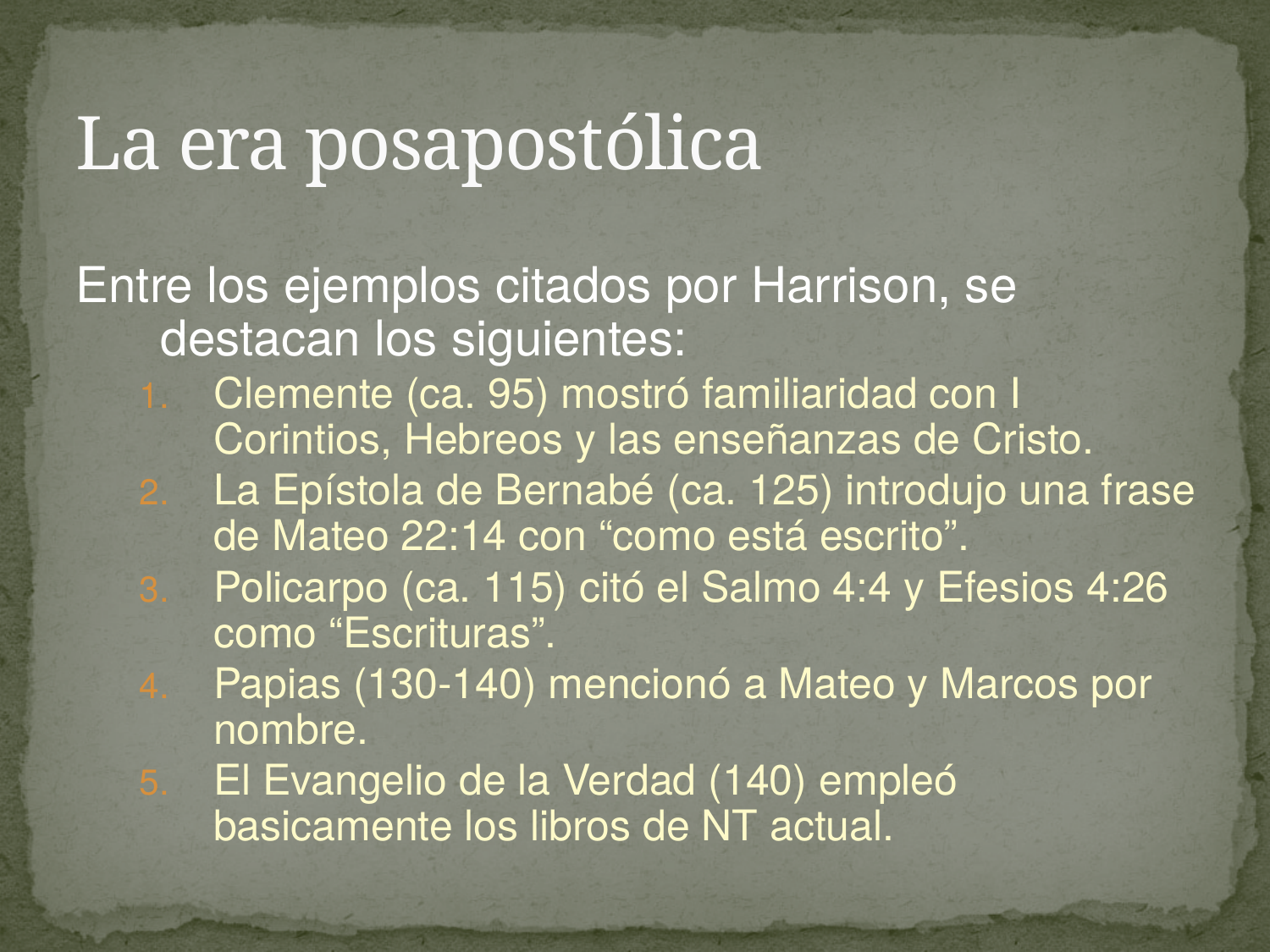

# La era posapostólica
Entre los ejemplos citados por Harrison, se destacan los siguientes:
Clemente (ca. 95) mostró familiaridad con I Corintios, Hebreos y las enseñanzas de Cristo.
La Epístola de Bernabé (ca. 125) introdujo una frase de Mateo 22:14 con “como está escrito”.
Policarpo (ca. 115) citó el Salmo 4:4 y Efesios 4:26 como “Escrituras”.
Papias (130-140) mencionó a Mateo y Marcos por nombre.
El Evangelio de la Verdad (140) empleó basicamente los libros de NT actual.